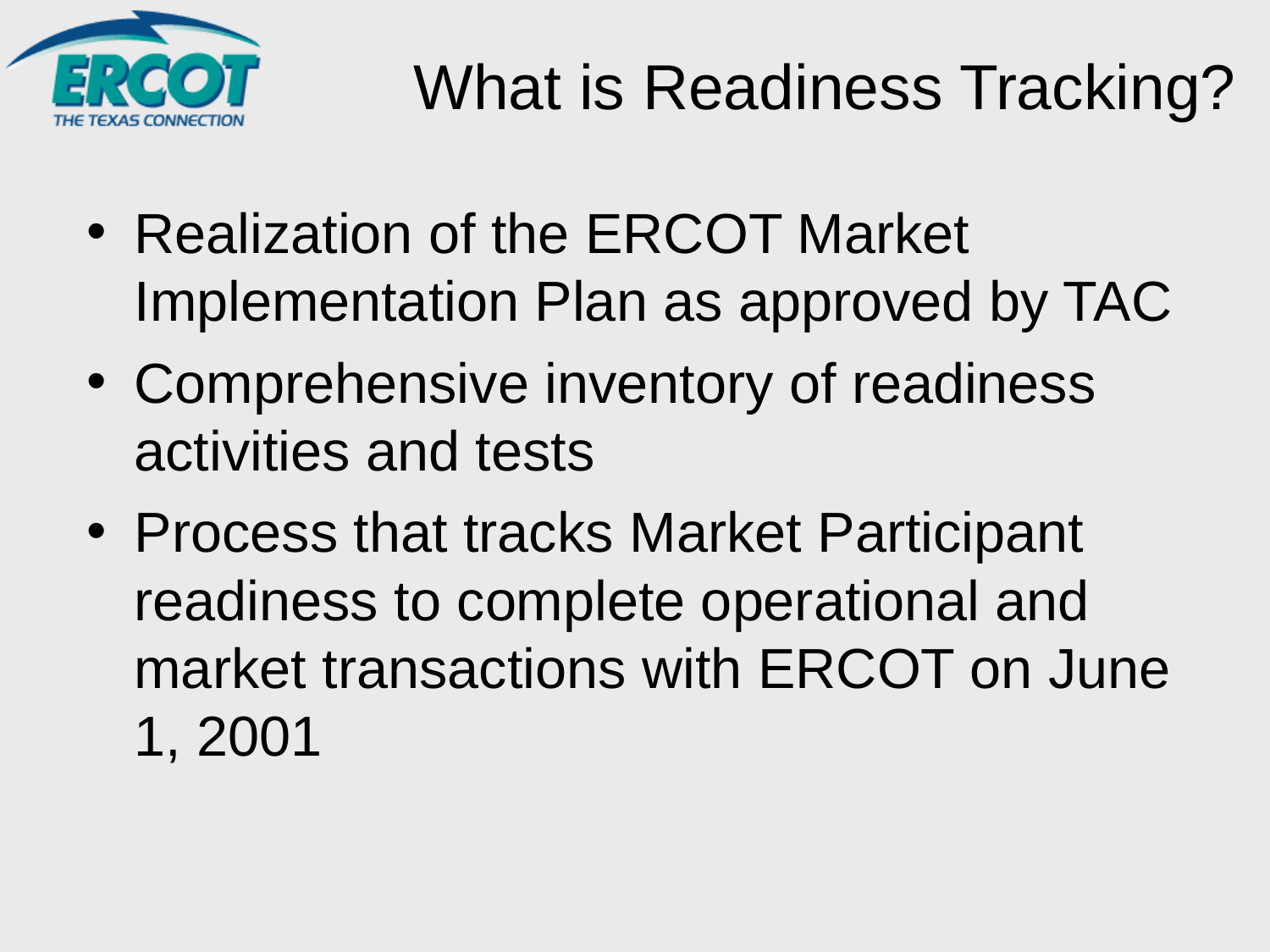

# What is Readiness Tracking?
Realization of the ERCOT Market Implementation Plan as approved by TAC
Comprehensive inventory of readiness activities and tests
Process that tracks Market Participant readiness to complete operational and market transactions with ERCOT on June 1, 2001